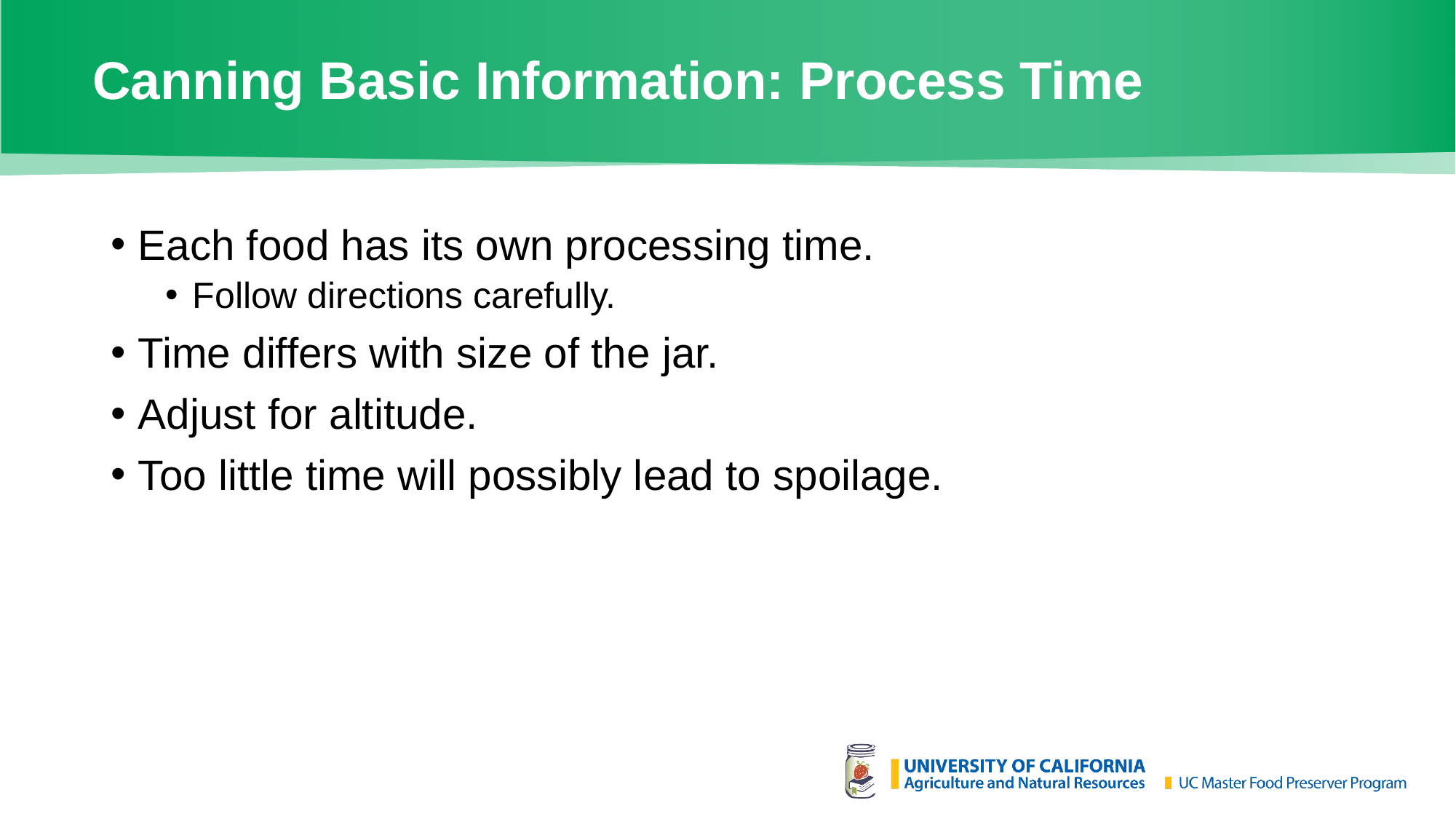

# Canning Basic Information: Process Time
Each food has its own processing time.
Follow directions carefully.
Time differs with size of the jar.
Adjust for altitude.
Too little time will possibly lead to spoilage.